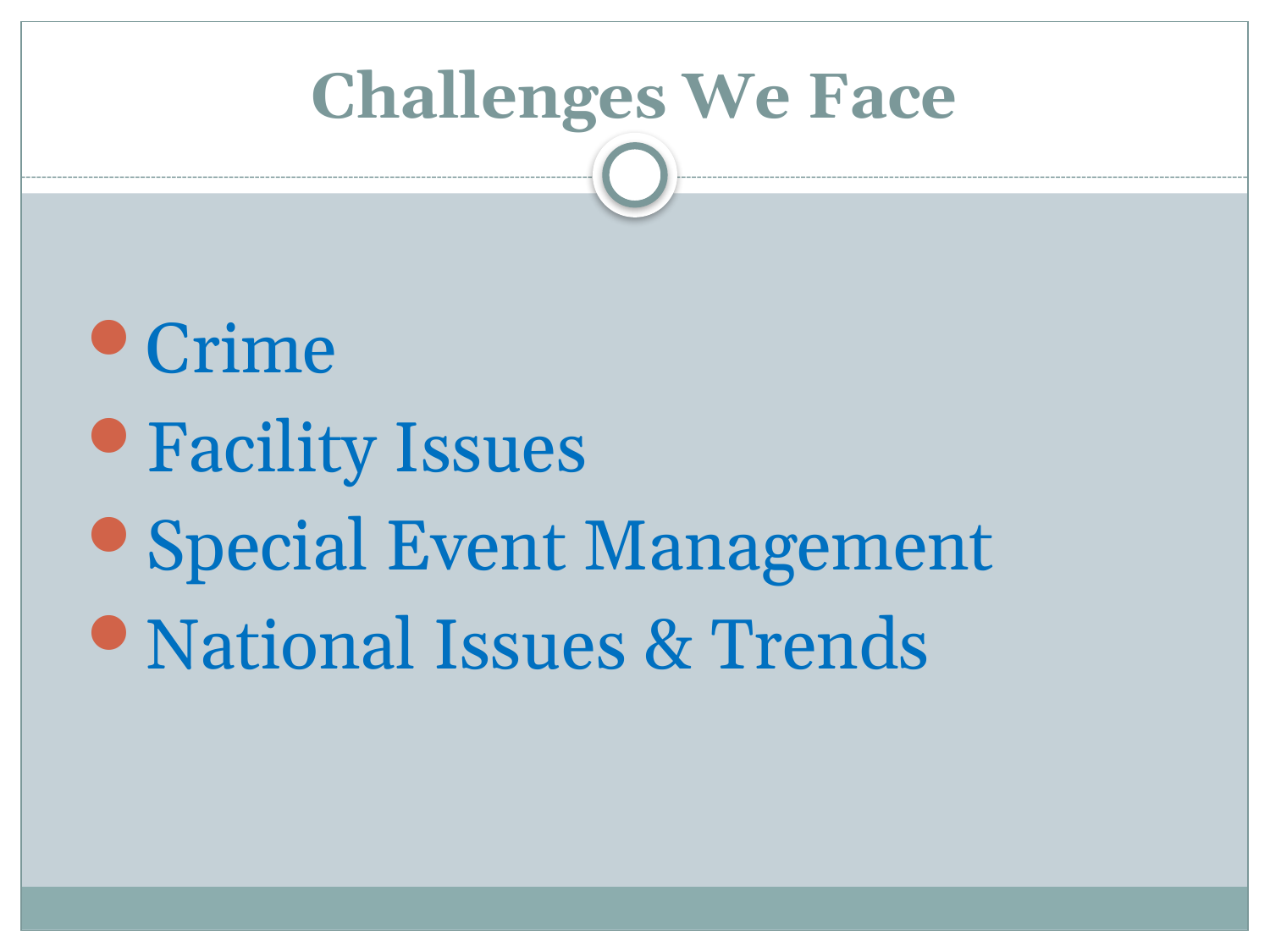

# Challenges We Face
Crime
Facility Issues
Special Event Management
National Issues & Trends